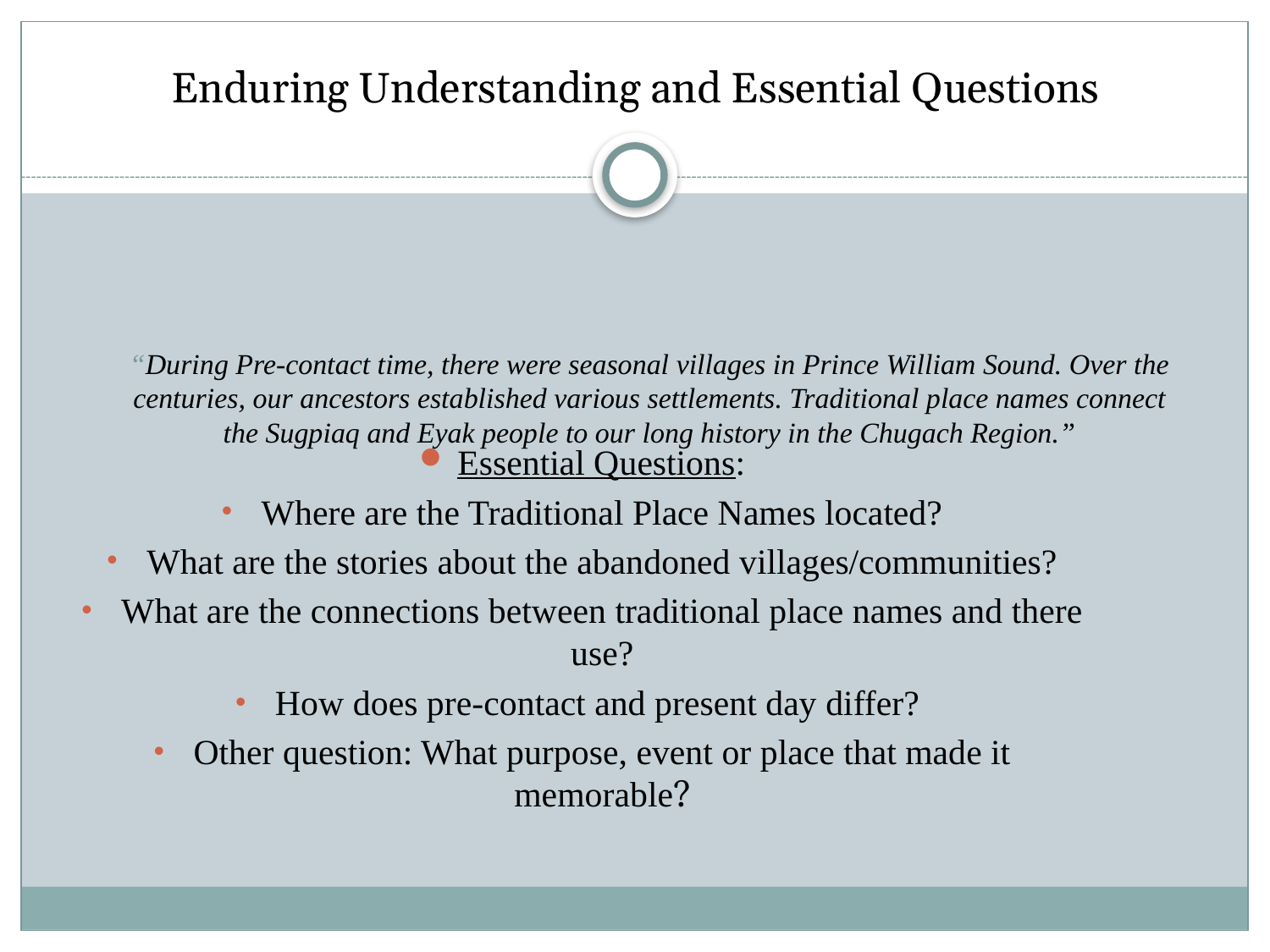

Enduring Understanding and Essential Questions
# “During Pre-contact time, there were seasonal villages in Prince William Sound. Over the centuries, our ancestors established various settlements. Traditional place names connect the Sugpiaq and Eyak people to our long history in the Chugach Region.”
Essential Questions:
Where are the Traditional Place Names located?
What are the stories about the abandoned villages/communities?
What are the connections between traditional place names and there use?
How does pre-contact and present day differ?
Other question: What purpose, event or place that made it memorable?